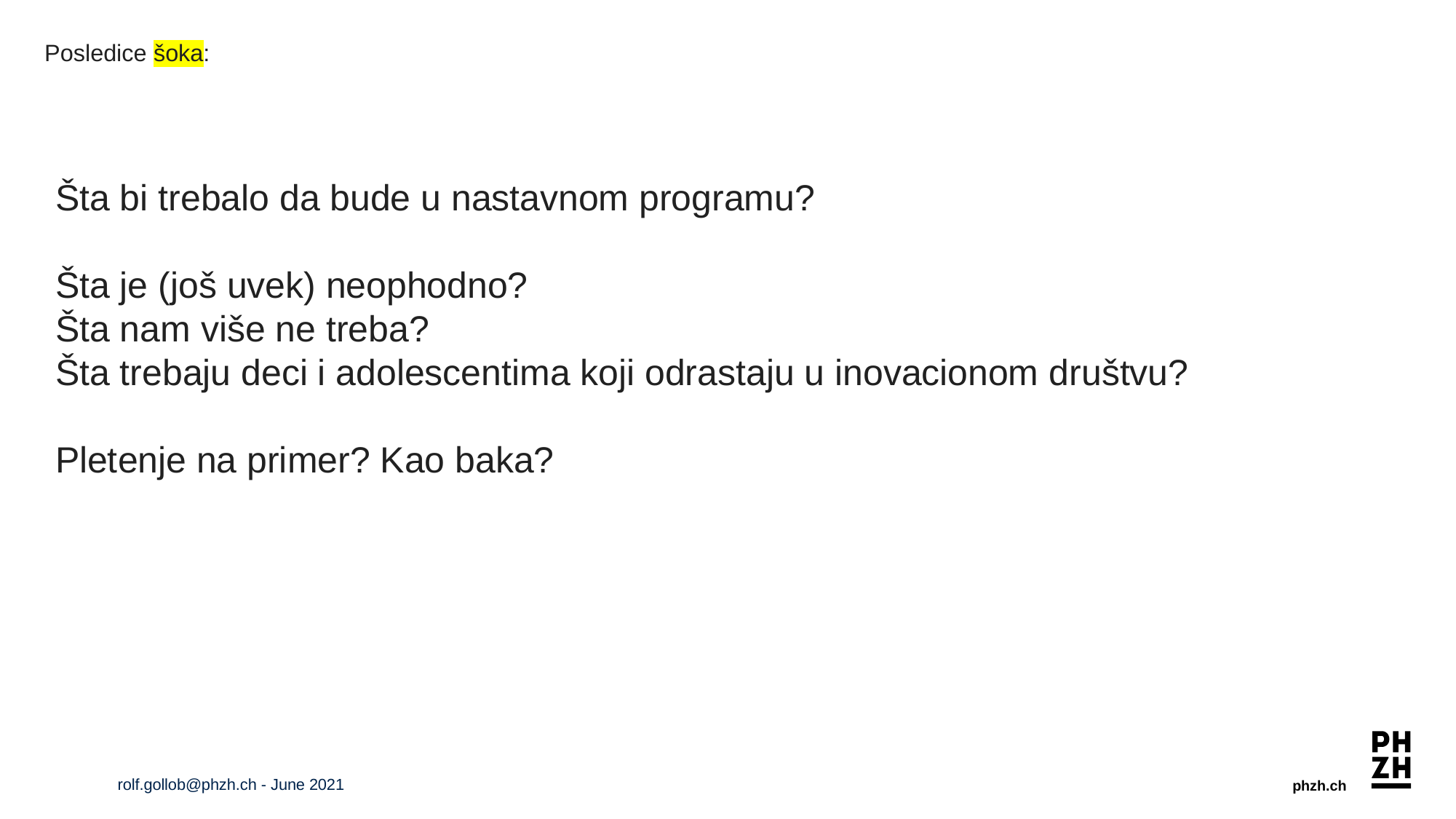

# Posledice šoka:
Šta bi trebalo da bude u nastavnom programu?

Šta je (još uvek) neophodno?
Šta nam više ne treba?
Šta trebaju deci i adolescentima koji odrastaju u inovacionom društvu?

Pletenje na primer? Kao baka?
rolf.gollob@phzh.ch - June 2021